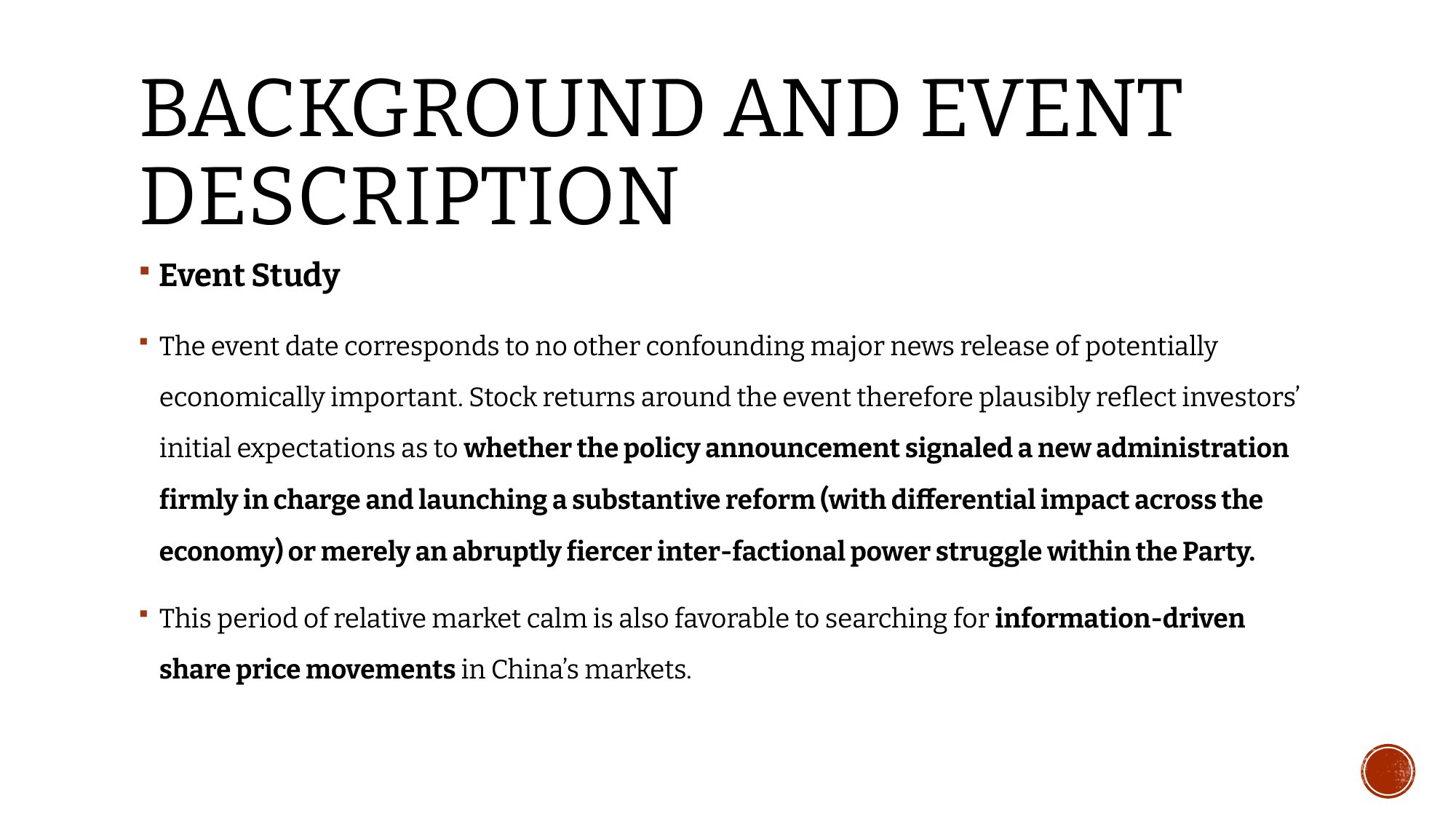

# Background and Event Description
Event Study
The event date corresponds to no other confounding major news release of potentially economically important. Stock returns around the event therefore plausibly reflect investors’ initial expectations as to whether the policy announcement signaled a new administration firmly in charge and launching a substantive reform (with differential impact across the economy) or merely an abruptly fiercer inter-factional power struggle within the Party.
This period of relative market calm is also favorable to searching for information-driven share price movements in China’s markets.